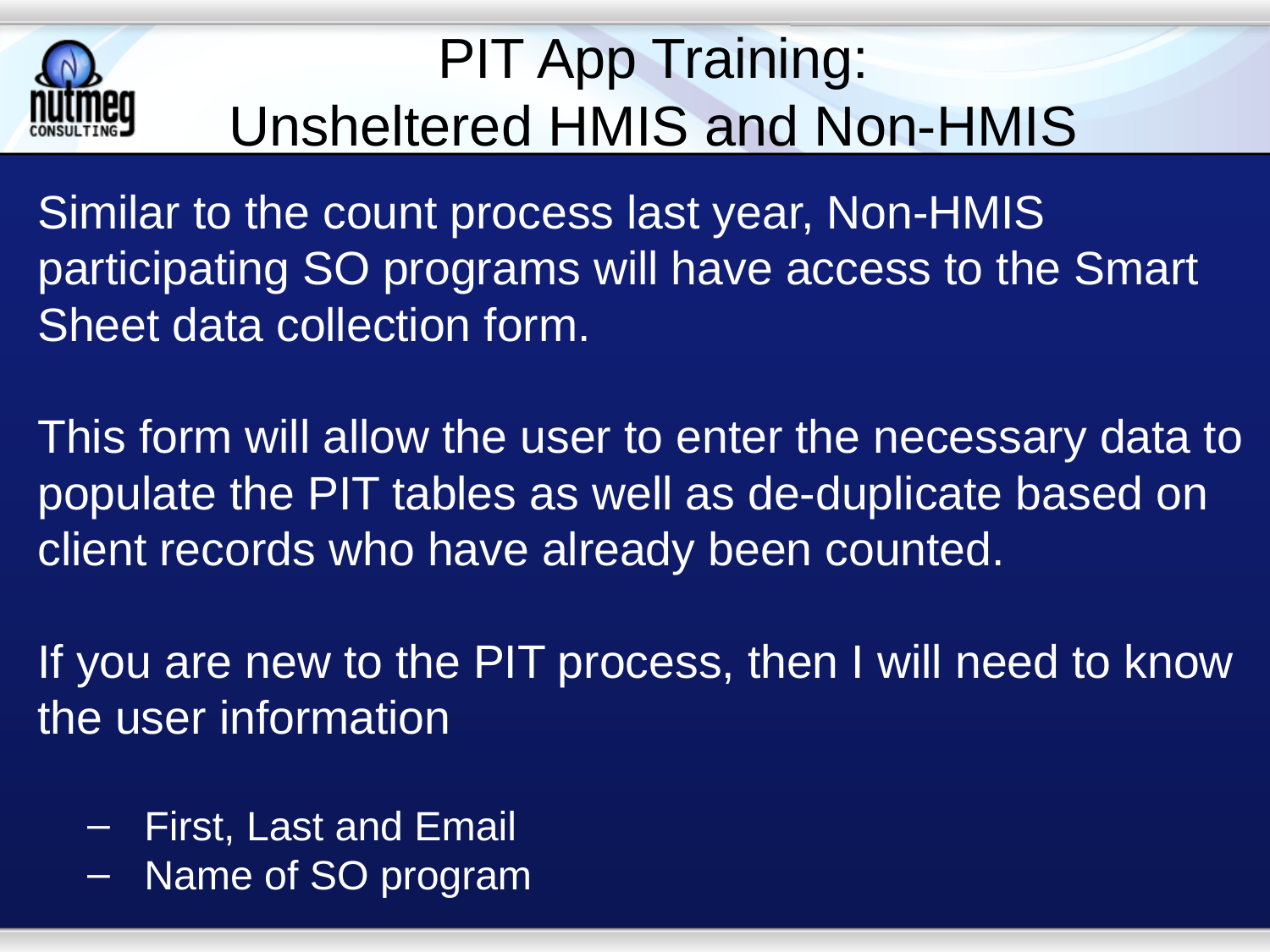

# PIT App Training: Unsheltered HMIS and Non-HMIS
Similar to the count process last year, Non-HMIS participating SO programs will have access to the Smart Sheet data collection form.

This form will allow the user to enter the necessary data to populate the PIT tables as well as de-duplicate based on client records who have already been counted.

If you are new to the PIT process, then I will need to know the user information

First, Last and Email
Name of SO program